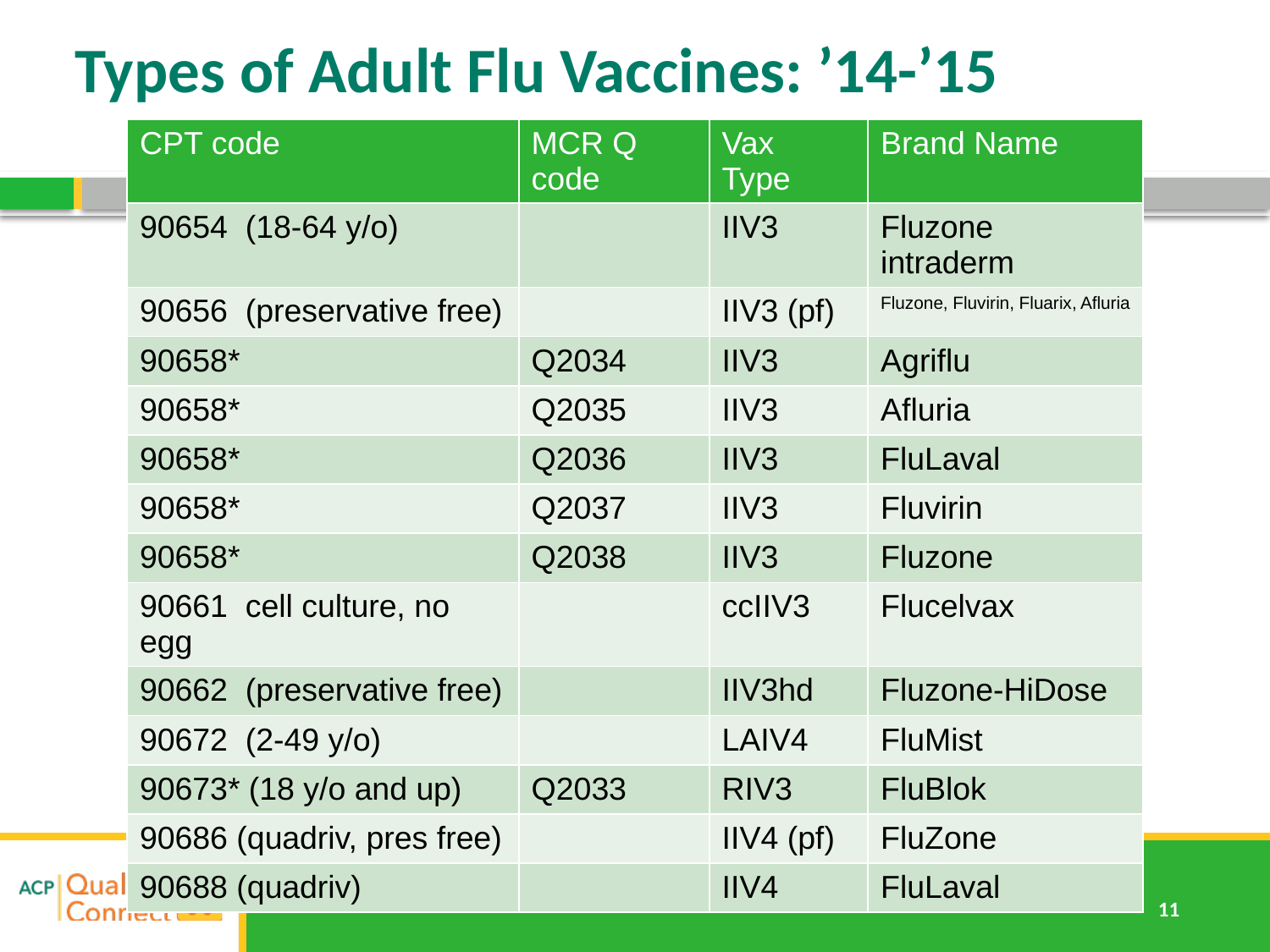

# Types of Adult Flu Vaccines: ’14-’15
| CPT code | MCR Q code | Vax Type | Brand Name |
| --- | --- | --- | --- |
| 90654 (18-64 y/o) |  | IIV3 | Fluzone intraderm |
| 90656 (preservative free) |  | IIV3 (pf) | Fluzone, Fluvirin, Fluarix, Afluria |
| 90658\* | Q2034 | IIV3 | Agriflu |
| 90658\* | Q2035 | IIV3 | Afluria |
| 90658\* | Q2036 | IIV3 | FluLaval |
| 90658\* | Q2037 | IIV3 | Fluvirin |
| 90658\* | Q2038 | IIV3 | Fluzone |
| 90661 cell culture, no egg |  | ccIIV3 | Flucelvax |
| 90662 (preservative free) |  | IIV3hd | Fluzone-HiDose |
| 90672 (2-49 y/o) |  | LAIV4 | FluMist |
| 90673\* (18 y/o and up) | Q2033 | RIV3 | FluBlok |
| 90686 (quadriv, pres free) |  | IIV4 (pf) | FluZone |
| 90688 (quadriv) |  | IIV4 | FluLaval |